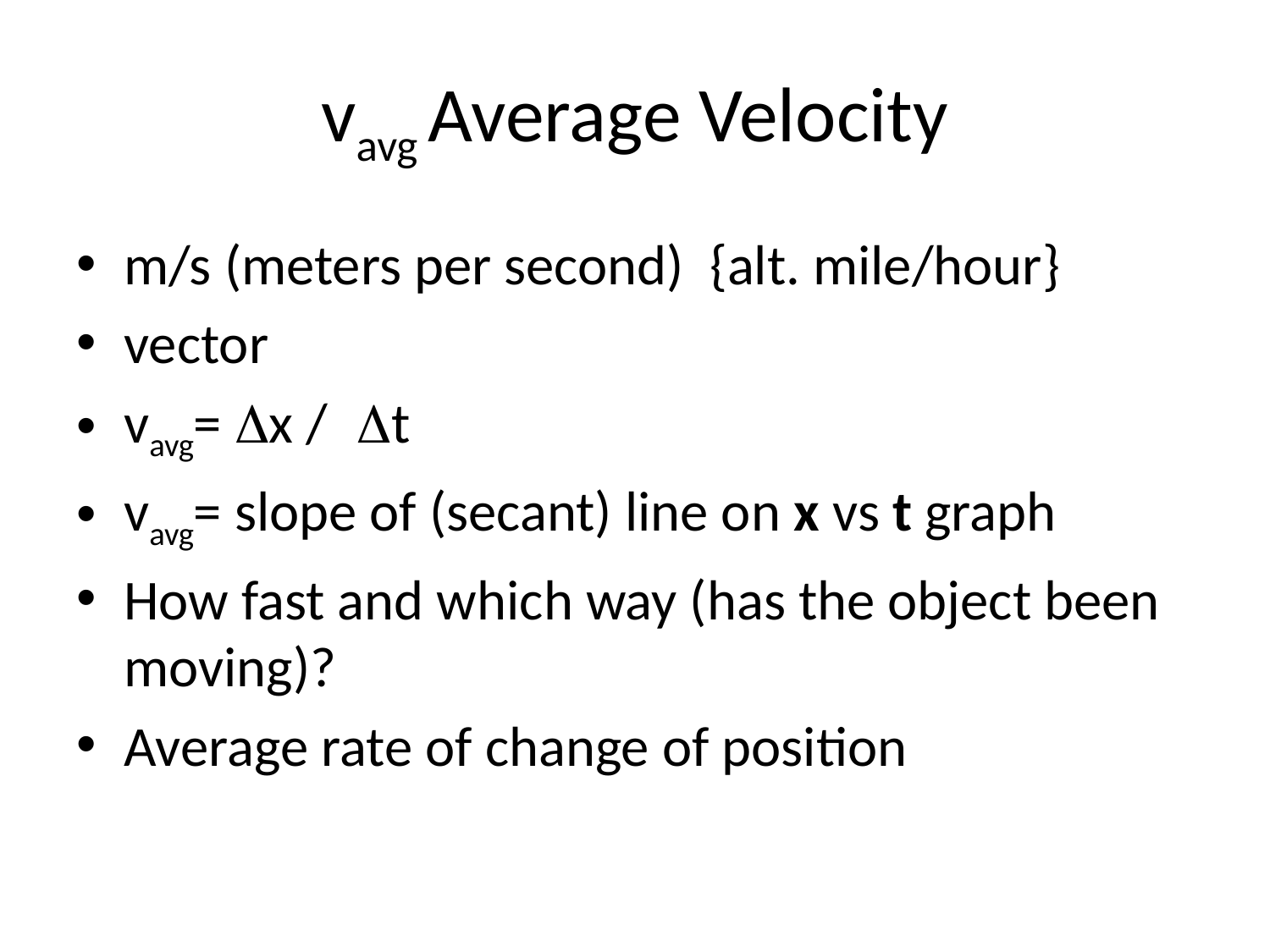

# vavg Average Velocity
m/s (meters per second)  {alt. mile/hour}
vector
vavg= Δx / Δt
vavg= slope of (secant) line on x vs t graph
How fast and which way (has the object been moving)?
Average rate of change of position